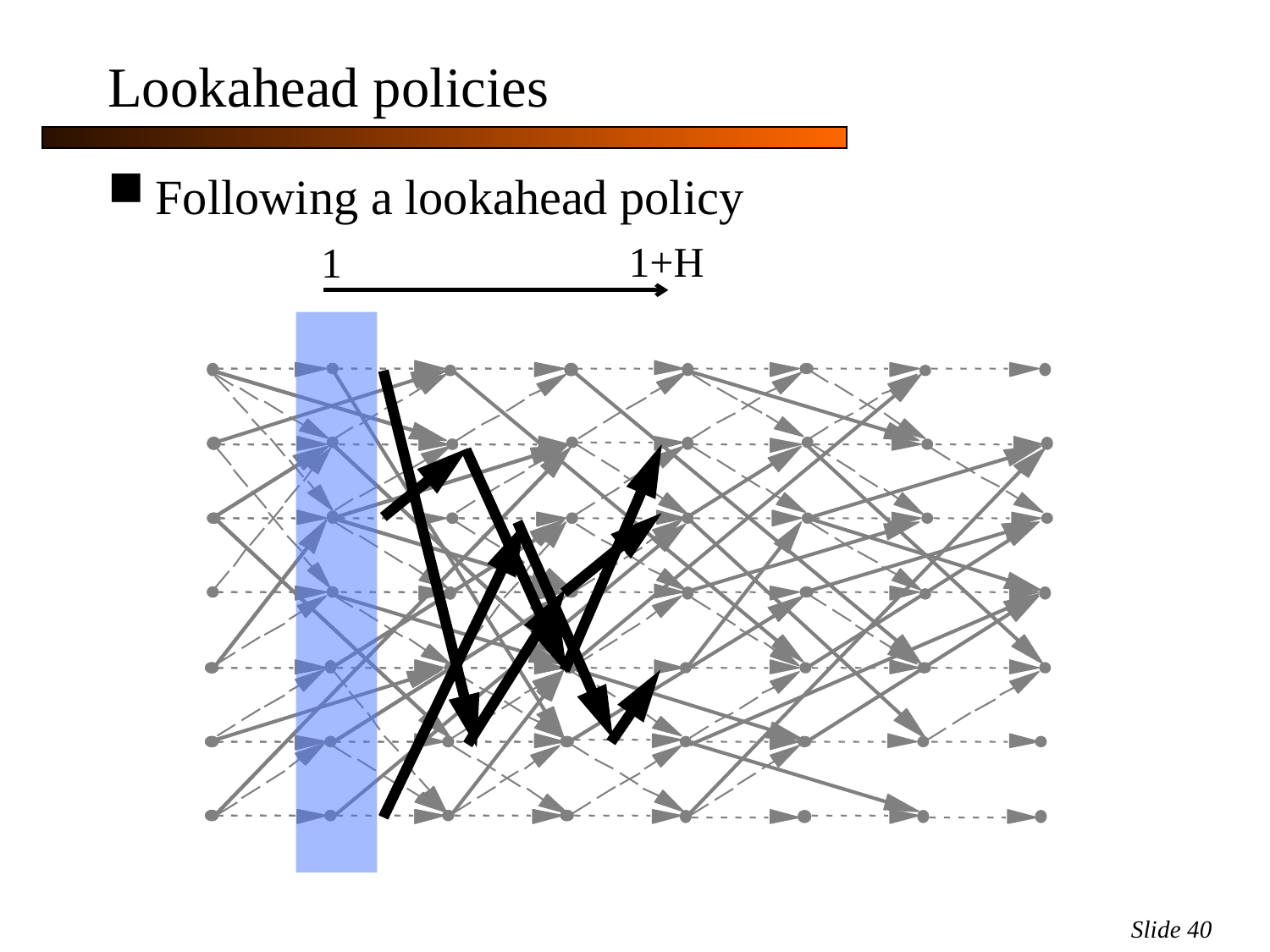

Lookahead policies
Following a lookahead policy
1+H
1

Slide 40